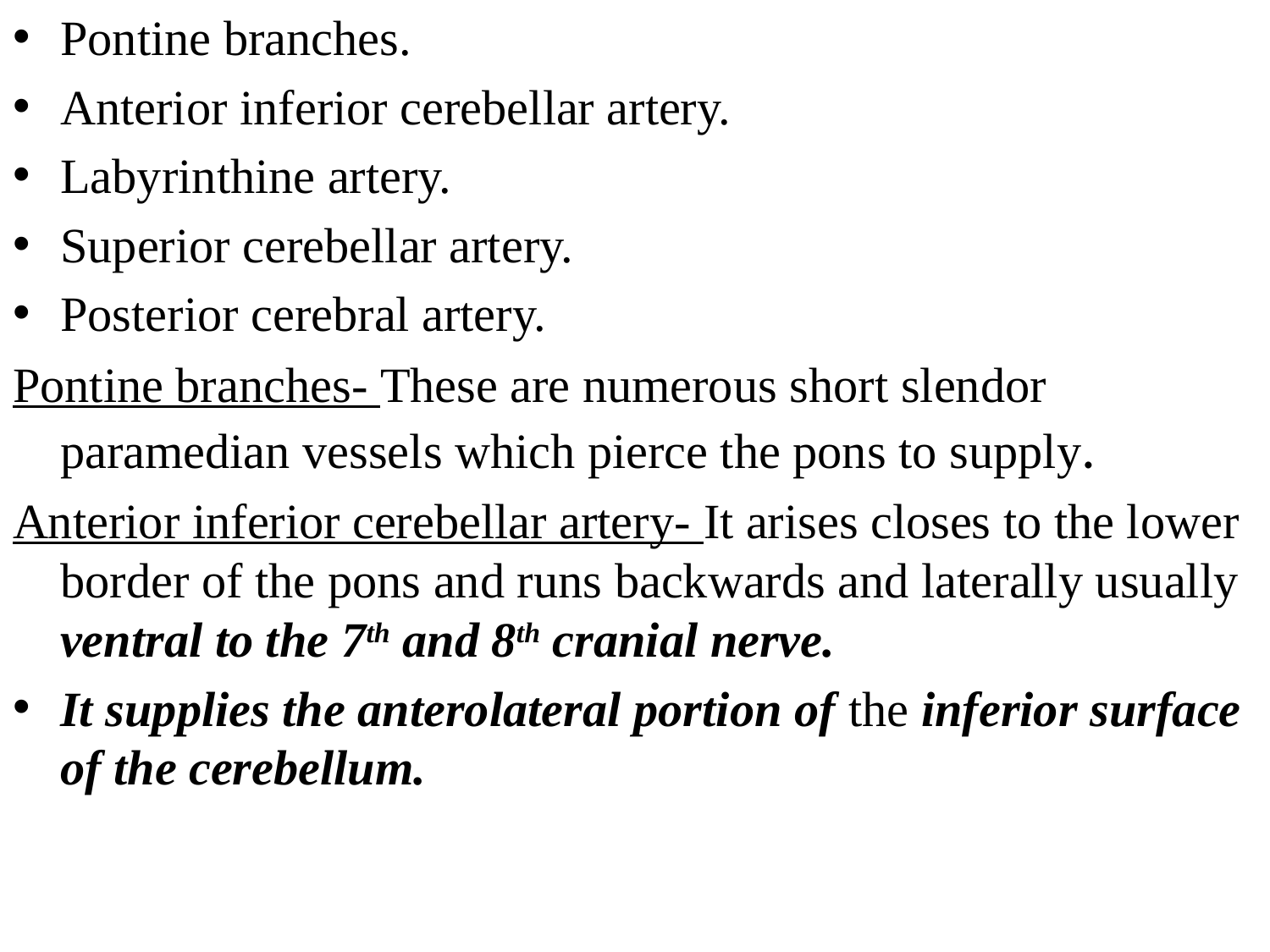

Pontine branches.
Anterior inferior cerebellar artery.
Labyrinthine artery.
Superior cerebellar artery.
Posterior cerebral artery.
Pontine branches- These are numerous short slendor paramedian vessels which pierce the pons to supply.
Anterior inferior cerebellar artery- It arises closes to the lower border of the pons and runs backwards and laterally usually ventral to the 7th and 8th cranial nerve.
It supplies the anterolateral portion of the inferior surface of the cerebellum.